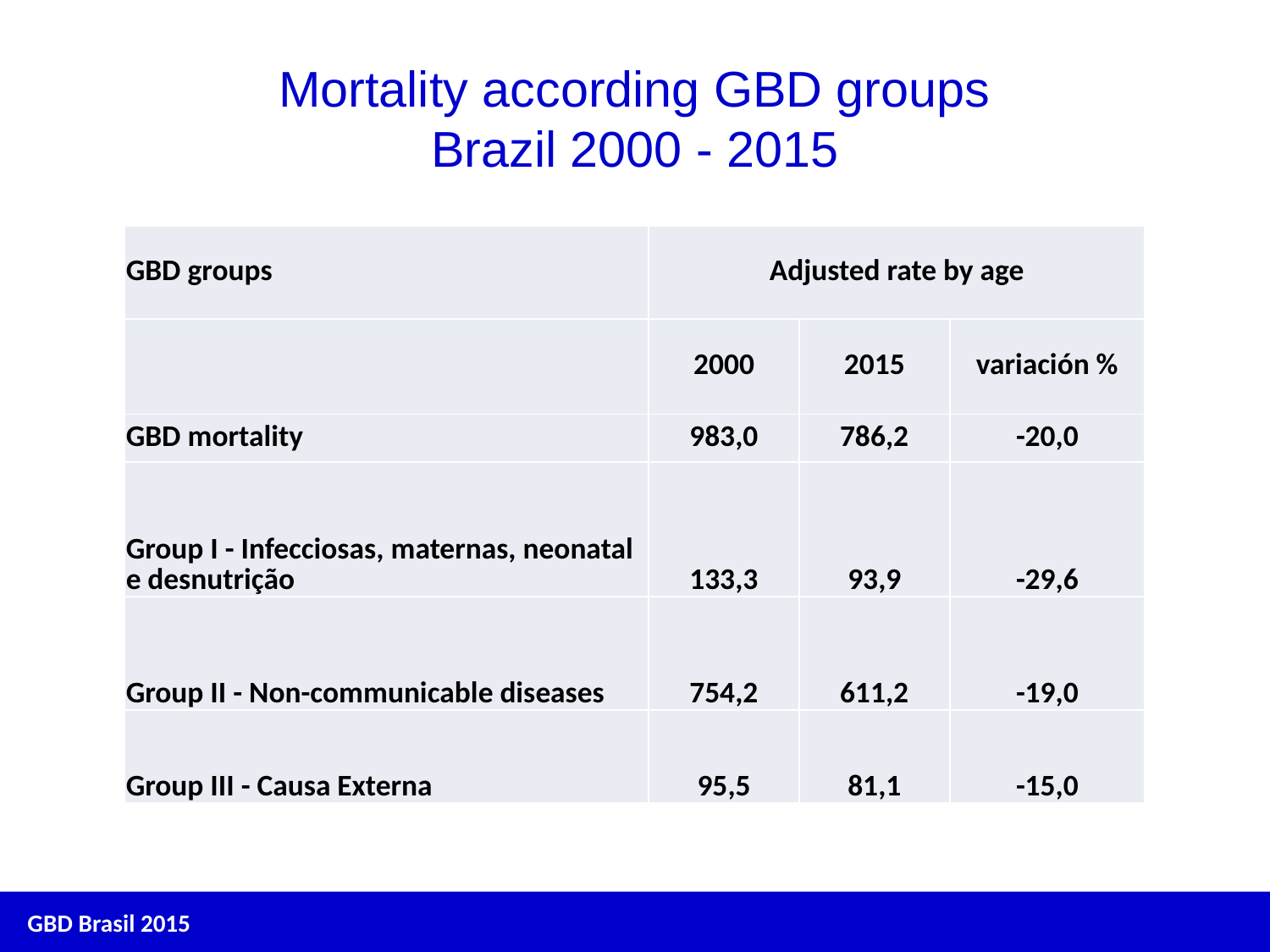

# Mortality according GBD groups Brazil 2000 - 2015
| GBD groups | Adjusted rate by age |  |  |
| --- | --- | --- | --- |
|  | 2000 | 2015 | variación % |
| GBD mortality | 983,0 | 786,2 | -20,0 |
| Group I - Infecciosas, maternas, neonatal e desnutrição | 133,3 | 93,9 | -29,6 |
| Group II - Non-communicable diseases | 754,2 | 611,2 | -19,0 |
| Group III - Causa Externa | 95,5 | 81,1 | -15,0 |